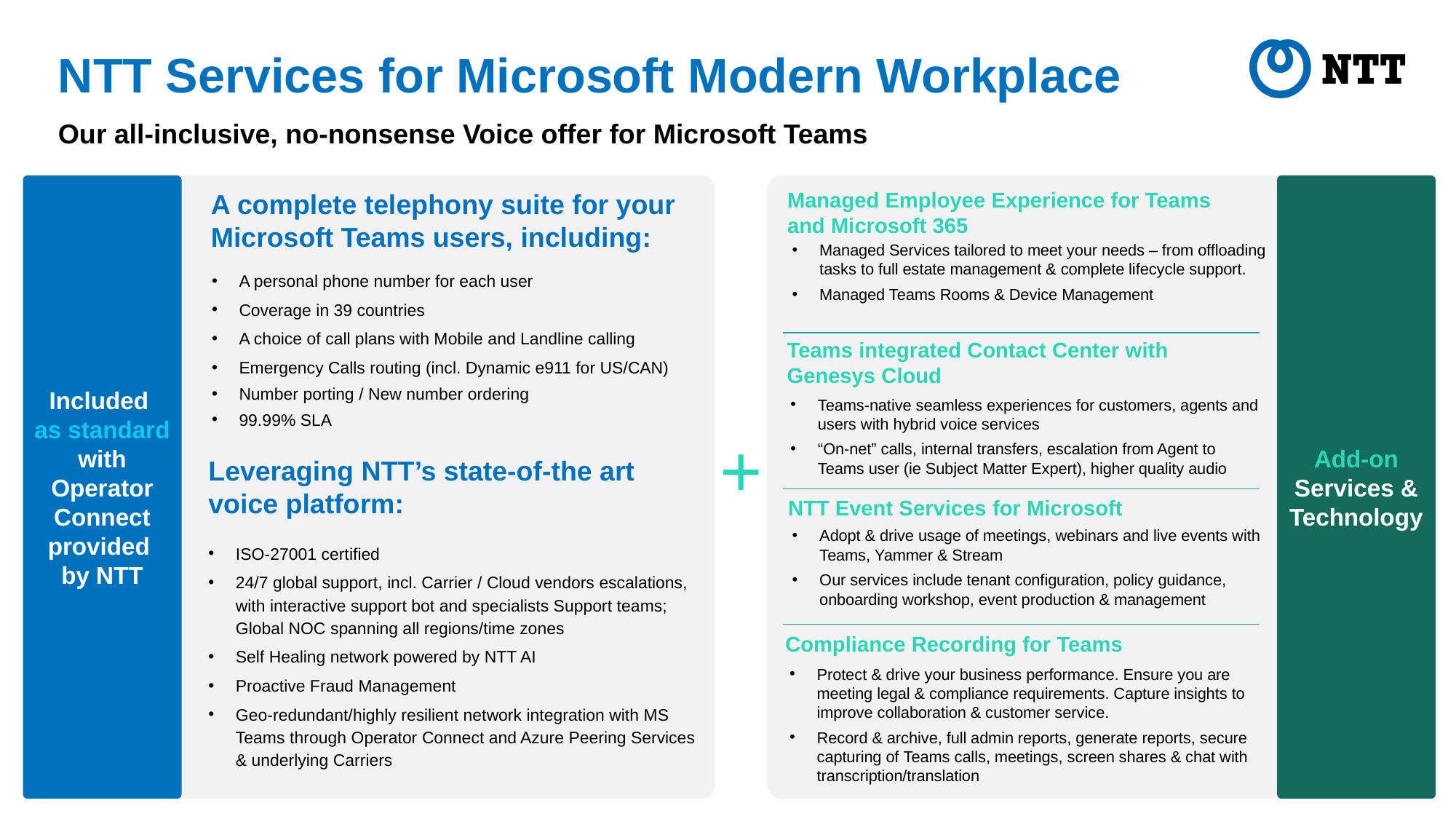

# NTT Services for Microsoft Modern Workplace

Our all-inclusive, no-nonsense Voice offer for Microsoft Teams
Add-on Services & Technology
Included
as standard with Operator Connect provided
by NTT

Managed Employee Experience for Teams and Microsoft 365
A complete telephony suite for your Microsoft Teams users, including:
Managed Services tailored to meet your needs – from offloading tasks to full estate management & complete lifecycle support.
Managed Teams Rooms & Device Management
A personal phone number for each user
Coverage in 39 countries
A choice of call plans with Mobile and Landline calling
Emergency Calls routing (incl. Dynamic e911 for US/CAN)
Number porting / New number ordering
99.99% SLA
Teams integrated Contact Center with Genesys Cloud
Teams-native seamless experiences for customers, agents and users with hybrid voice services
“On-net” calls, internal transfers, escalation from Agent to Teams user (ie Subject Matter Expert), higher quality audio
+
Leveraging NTT’s state-of-the art voice platform:
NTT Event Services for Microsoft
Adopt & drive usage of meetings, webinars and live events with Teams, Yammer & Stream
Our services include tenant configuration, policy guidance, onboarding workshop, event production & management
ISO-27001 certified
24/7 global support, incl. Carrier / Cloud vendors escalations, with interactive support bot and specialists Support teams; Global NOC spanning all regions/time zones
Self Healing network powered by NTT AI
Proactive Fraud Management
Geo-redundant/highly resilient network integration with MS Teams through Operator Connect and Azure Peering Services & underlying Carriers
Compliance Recording for Teams
Protect & drive your business performance. Ensure you are meeting legal & compliance requirements. Capture insights to improve collaboration & customer service.
Record & archive, full admin reports, generate reports, secure capturing of Teams calls, meetings, screen shares & chat with transcription/translation